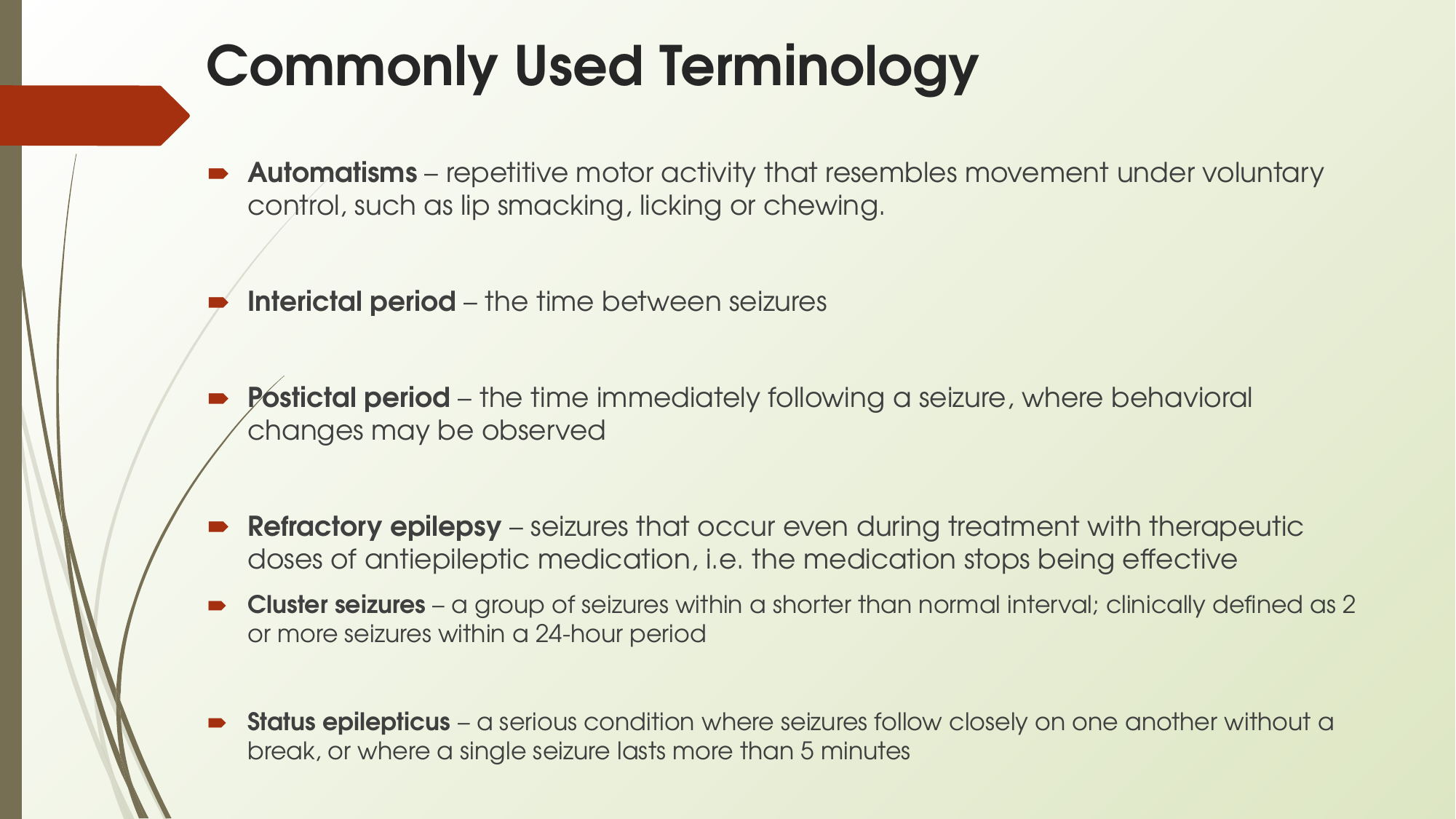

# Commonly Used Terminology
Automatisms – repetitive motor activity that resembles movement under voluntary control, such as lip smacking, licking or chewing.

Interictal period – the time between seizures

Postictal period – the time immediately following a seizure, where behavioral changes may be observed

Refractory epilepsy – seizures that occur even during treatment with therapeutic doses of antiepileptic medication, i.e. the medication stops being effective
Cluster seizures – a group of seizures within a shorter than normal interval; clinically defined as 2 or more seizures within a 24-hour period

Status epilepticus – a serious condition where seizures follow closely on one another without a break, or where a single seizure lasts more than 5 minutes